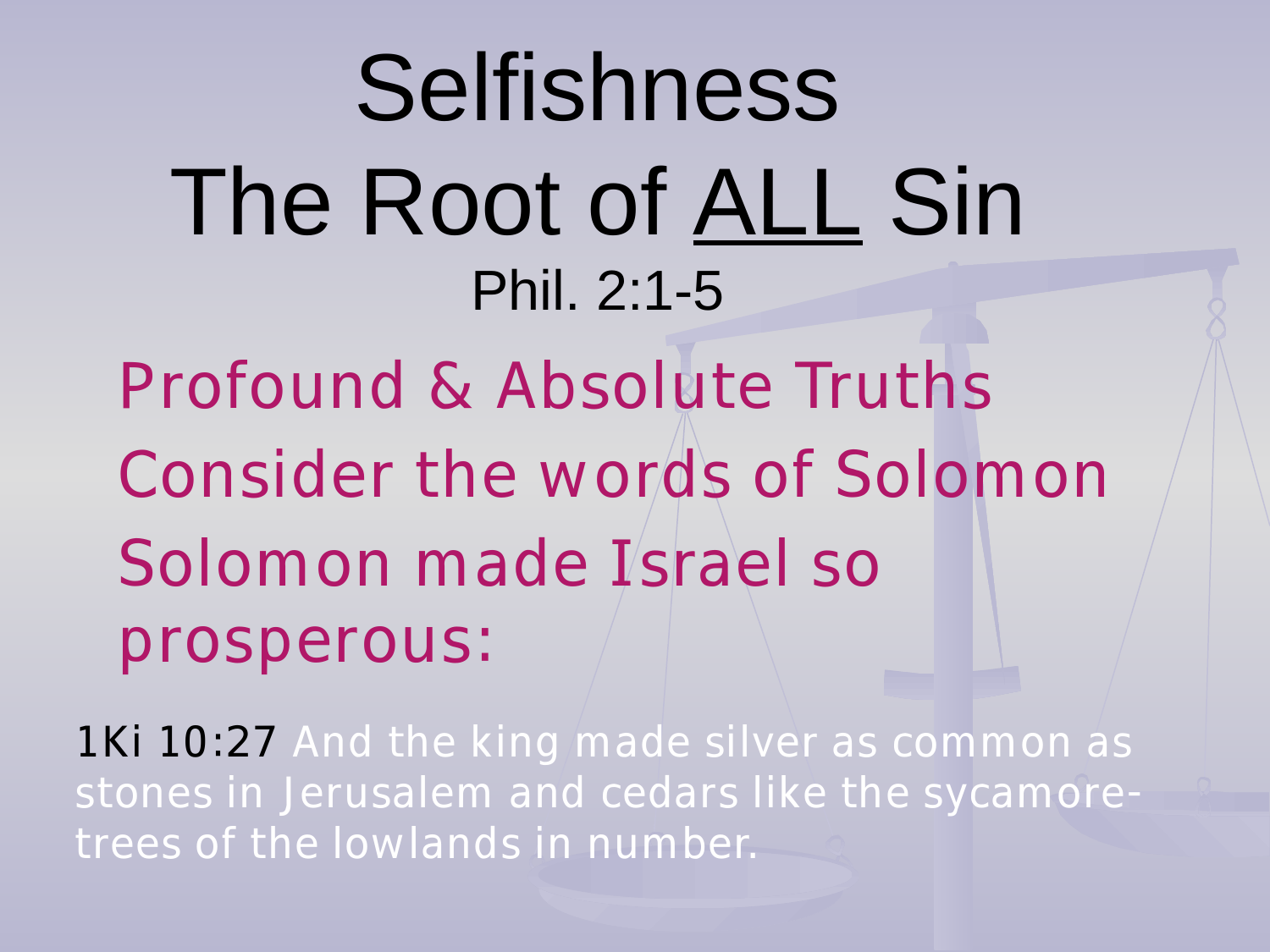

# Selfishness The Root of ALL Sin Phil. 2:1-5
Profound & Absolute Truths
Consider the words of Solomon
Solomon made Israel so prosperous:
1Ki 10:27 And the king made silver as common as stones in Jerusalem and cedars like the sycamore-trees of the lowlands in number.